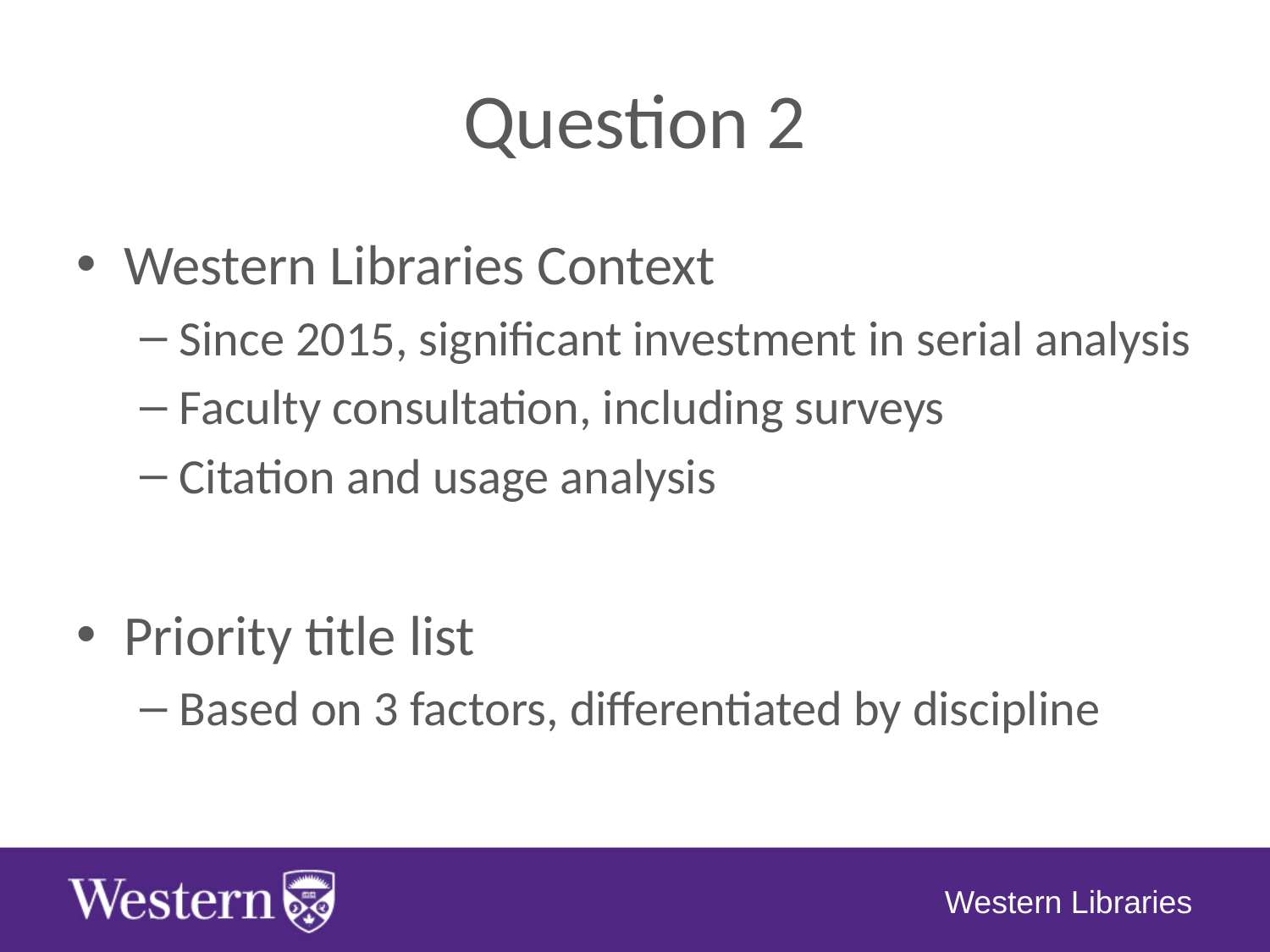

# Question 2
Western Libraries Context
Since 2015, significant investment in serial analysis
Faculty consultation, including surveys
Citation and usage analysis

Priority title list
Based on 3 factors, differentiated by discipline

Western Libraries